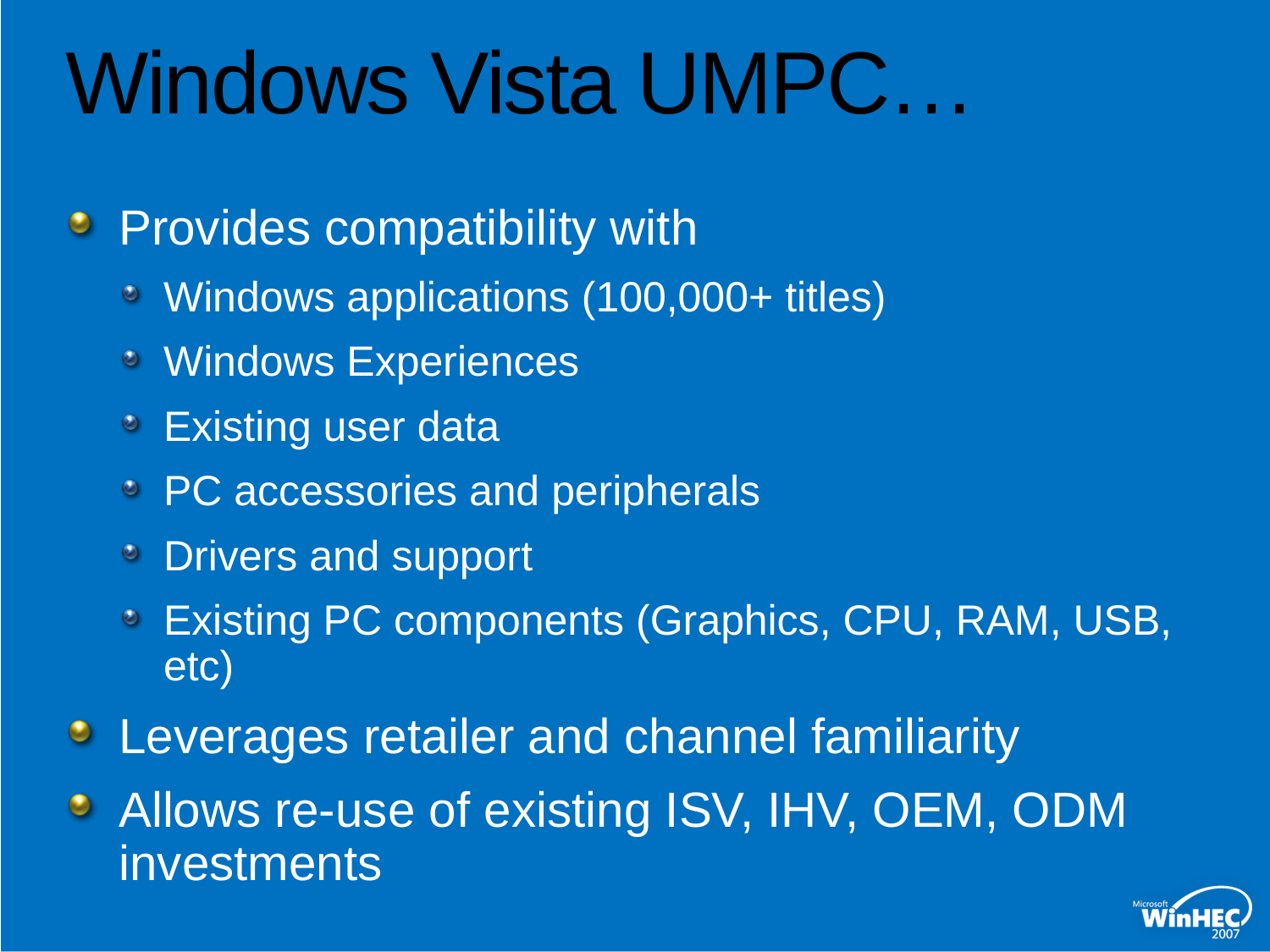

# Windows Vista UMPC…
Provides compatibility with
Windows applications (100,000+ titles)
Windows Experiences
Existing user data
PC accessories and peripherals
Drivers and support
Existing PC components (Graphics, CPU, RAM, USB, etc)
Leverages retailer and channel familiarity
Allows re-use of existing ISV, IHV, OEM, ODM investments